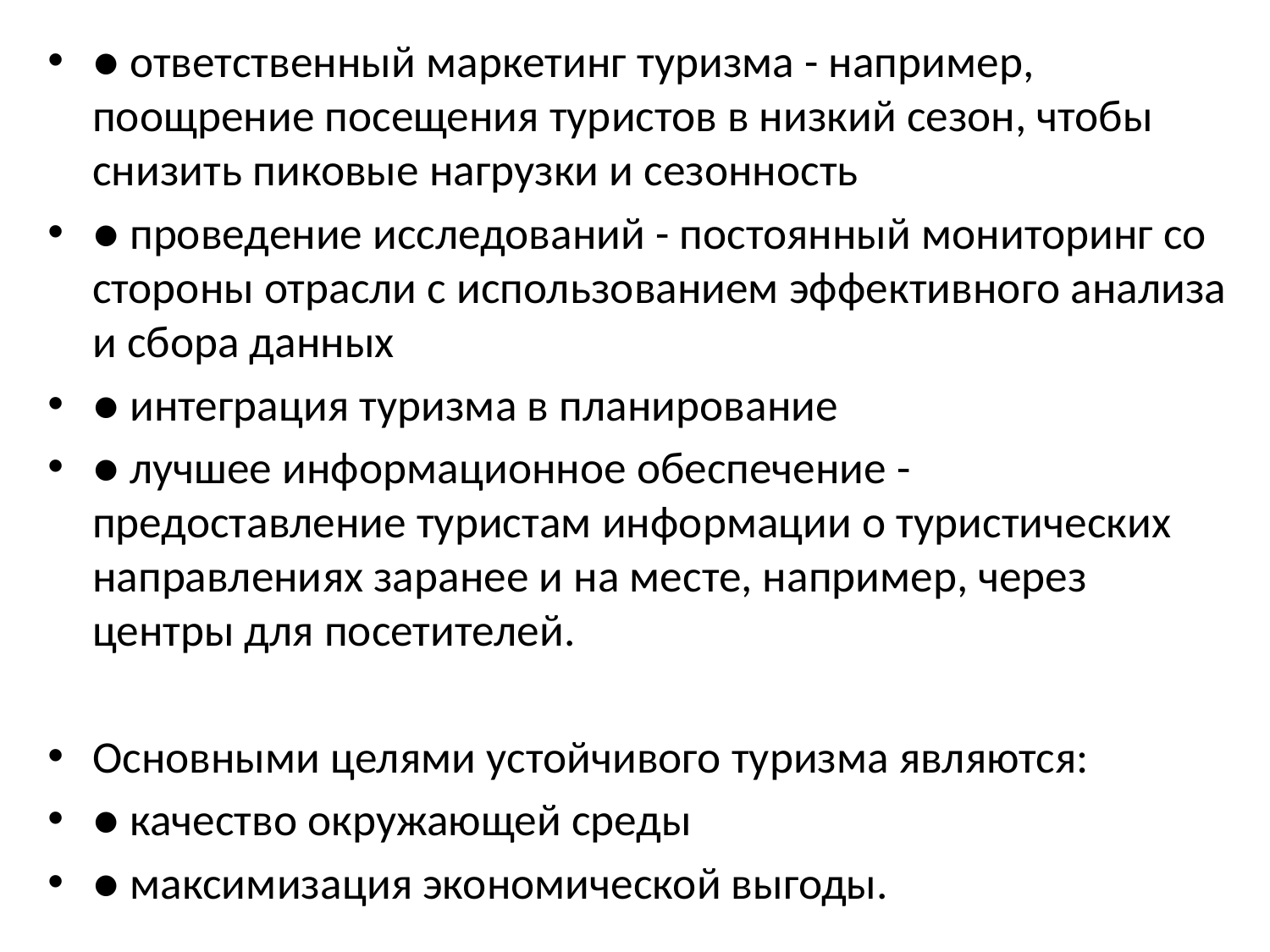

● ответственный маркетинг туризма - например, поощрение посещения туристов в низкий сезон, чтобы снизить пиковые нагрузки и сезонность
● проведение исследований - постоянный мониторинг со стороны отрасли с использованием эффективного анализа и сбора данных
● интеграция туризма в планирование
● лучшее информационное обеспечение - предоставление туристам информации о туристических направлениях заранее и на месте, например, через центры для посетителей.

Основными целями устойчивого туризма являются:
● качество окружающей среды
● максимизация экономической выгоды.